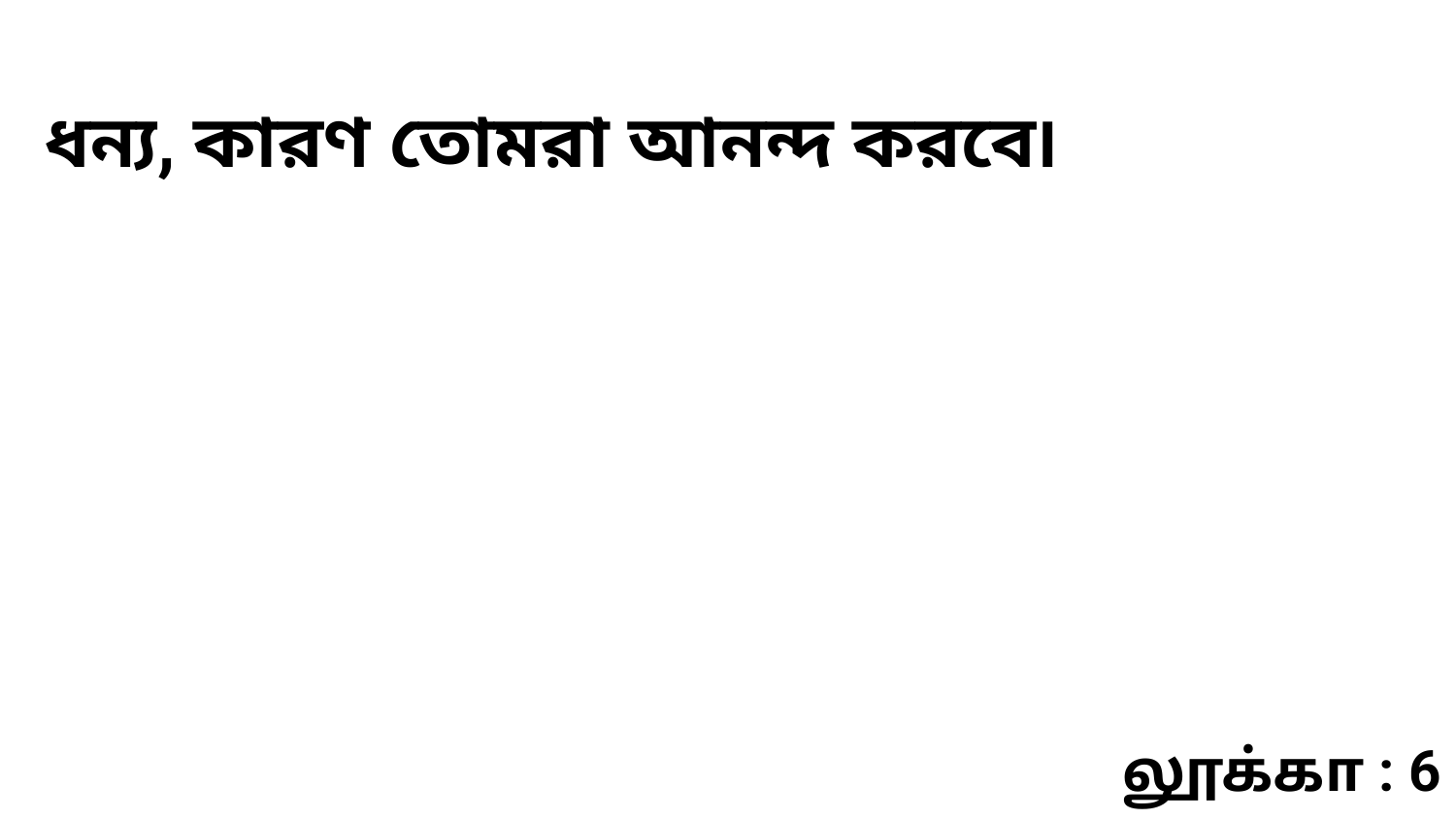

ধন্য, কারণ তোমরা আনন্দ করবে৷
லூக்கா : 6